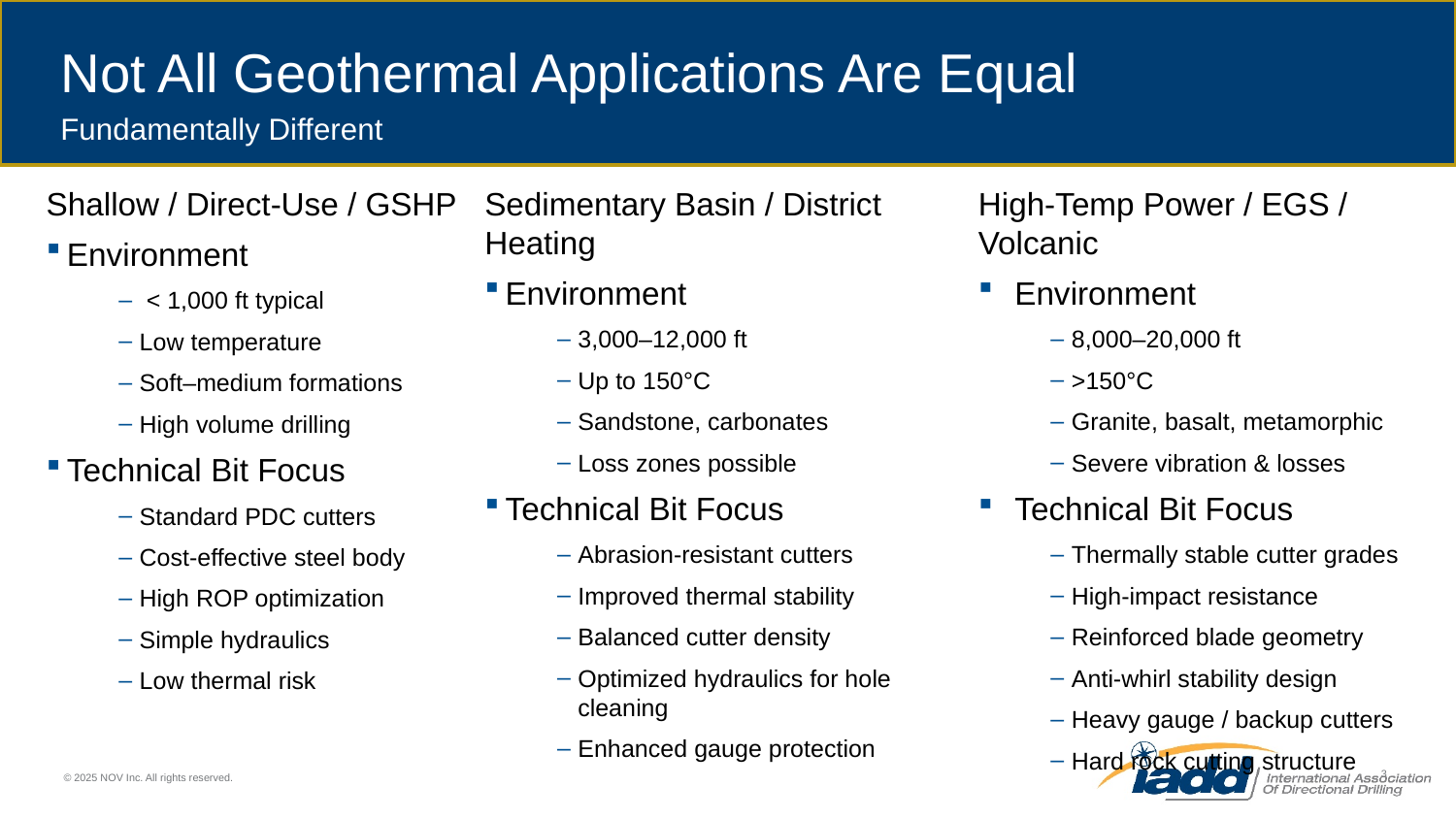

# Not All Geothermal Applications Are Equal
Fundamentally Different
Shallow / Direct-Use / GSHP
Environment
 < 1,000 ft typical
Low temperature
Soft–medium formations
High volume drilling
Technical Bit Focus
Standard PDC cutters
Cost-effective steel body
High ROP optimization
Simple hydraulics
Low thermal risk
Sedimentary Basin / District Heating
Environment
3,000–12,000 ft
Up to 150°C
Sandstone, carbonates
Loss zones possible
Technical Bit Focus
Abrasion-resistant cutters
Improved thermal stability
Balanced cutter density
Optimized hydraulics for hole cleaning
Enhanced gauge protection
High-Temp Power / EGS / Volcanic
Environment
8,000–20,000 ft
>150°C
Granite, basalt, metamorphic
Severe vibration & losses
Technical Bit Focus
Thermally stable cutter grades
High-impact resistance
Reinforced blade geometry
Anti-whirl stability design
Heavy gauge / backup cutters
Hard rock cutting structure
© 2025 NOV Inc. All rights reserved.
3